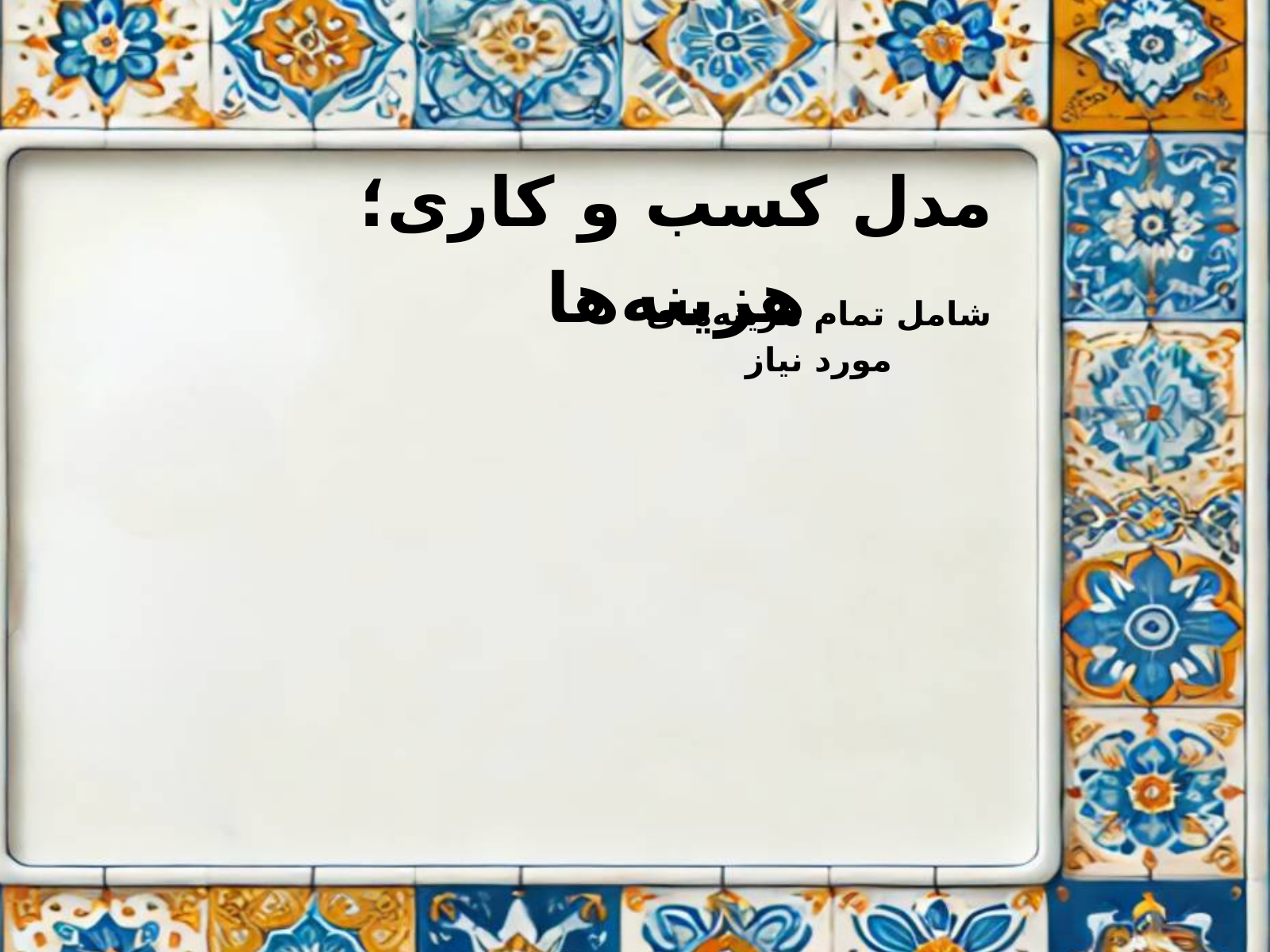

مدل کسب و کاری؛ هزینه‌ها
شامل تمام هزینه‌های مورد نیاز